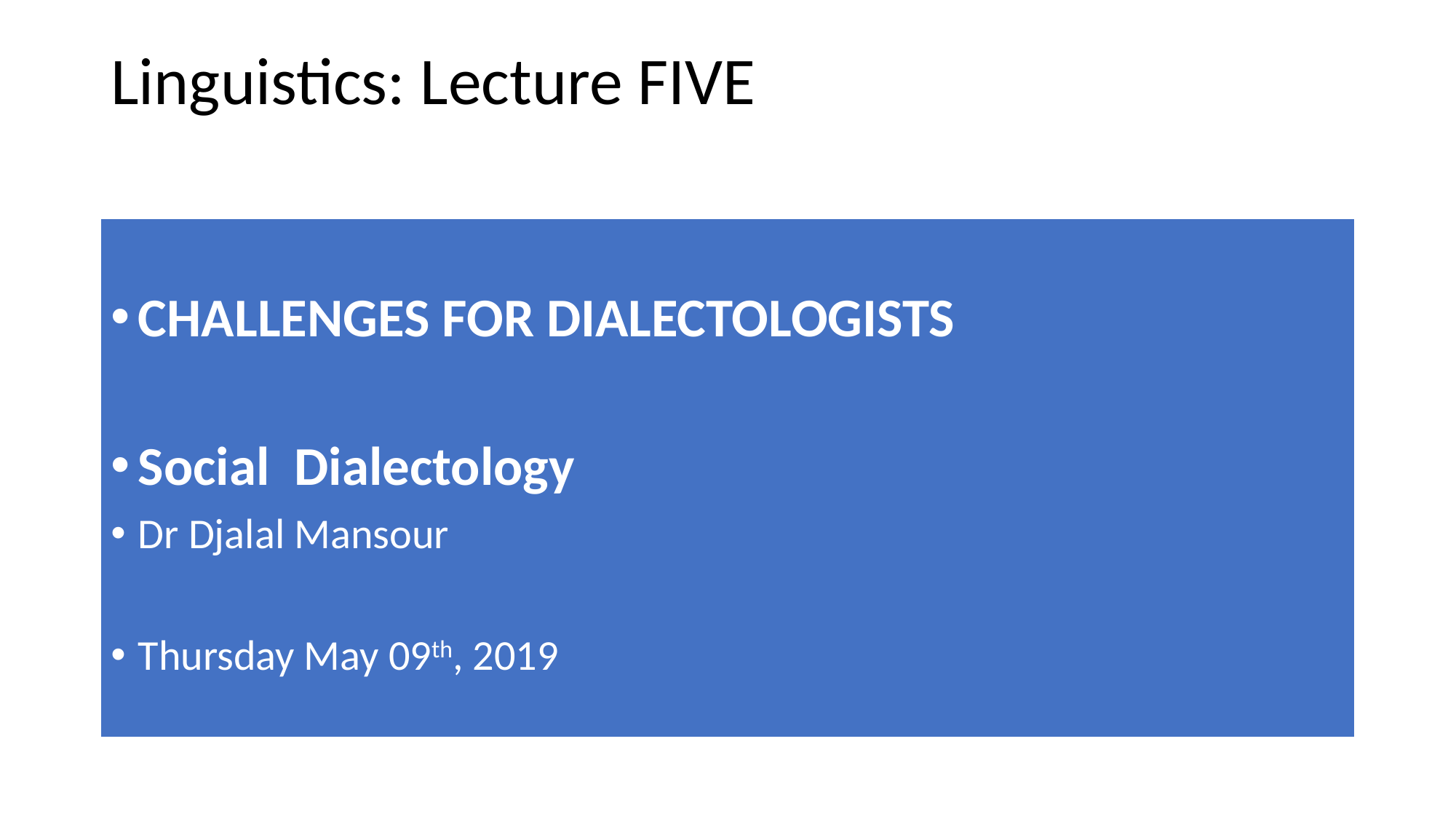

# Linguistics: Lecture FIVE

CHALLENGES FOR DIALECTOLOGISTS

Social  Dialectology
Dr Djalal Mansour

Thursday May 09th, 2019